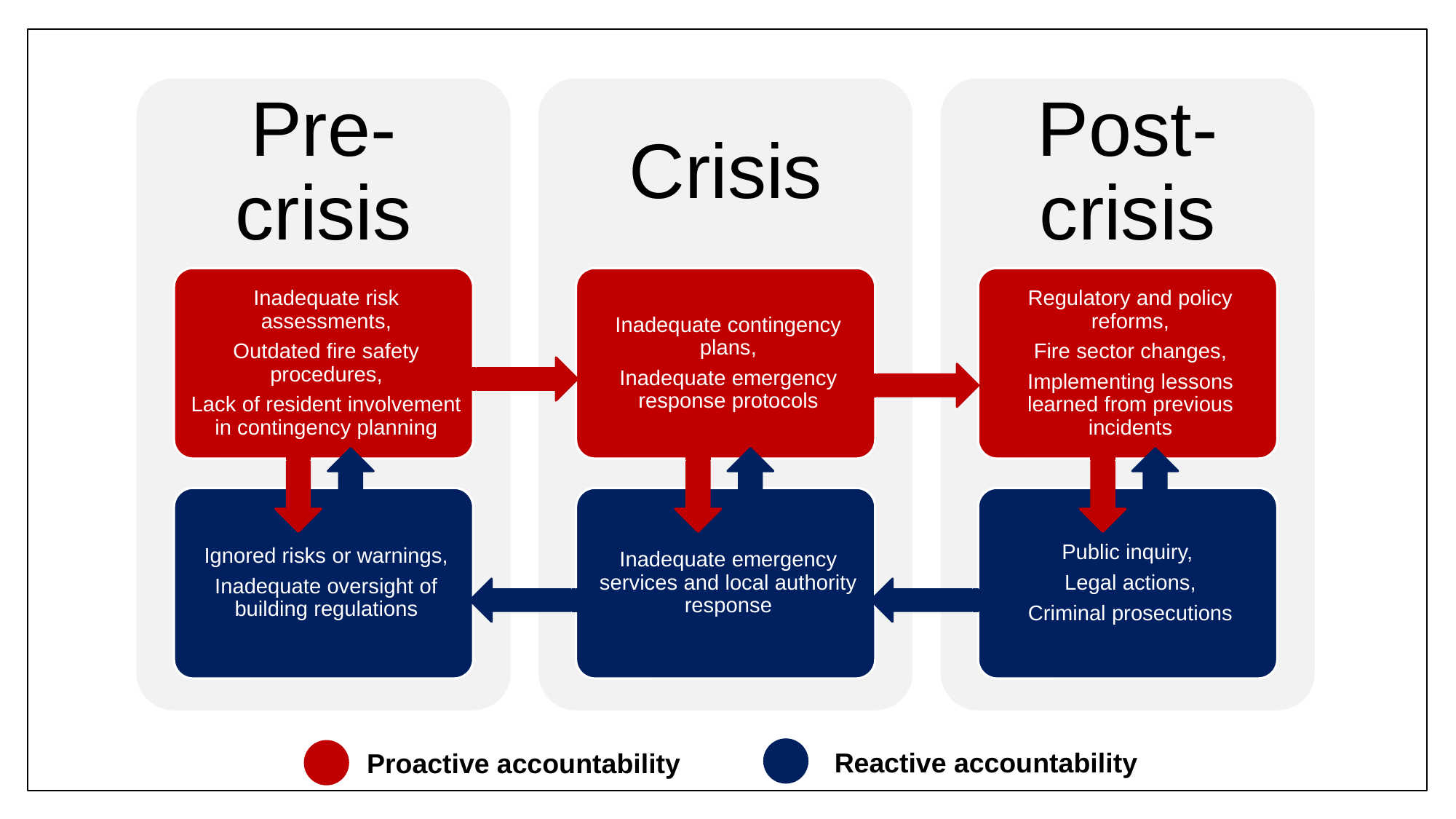

Pre-crisis
Inadequate risk assessments,
Outdated fire safety procedures,
Lack of resident involvement in contingency planning
Ignored risks or warnings,
Inadequate oversight of building regulations
Crisis
Inadequate contingency plans,
Inadequate emergency response protocols
Inadequate emergency services and local authority response
Post-crisis
Regulatory and policy reforms,
Fire sector changes,
Implementing lessons learned from previous incidents
Public inquiry,
Legal actions,
Criminal prosecutions

Reactive accountability
Proactive accountability